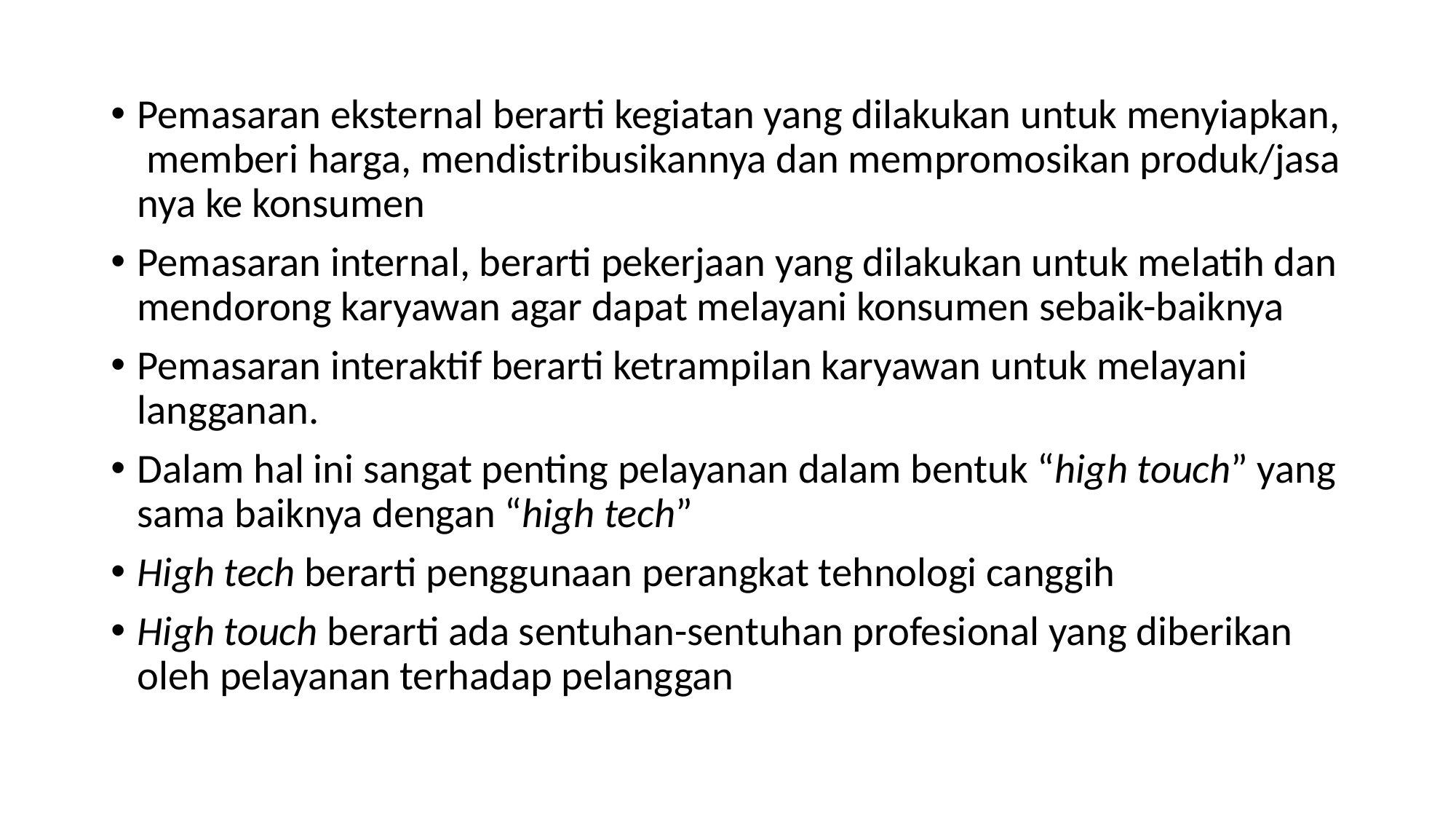

Pemasaran eksternal berarti kegiatan yang dilakukan untuk menyiapkan,  memberi harga, mendistribusikannya dan mempromosikan produk/jasa nya ke konsumen
Pemasaran internal, berarti pekerjaan yang dilakukan untuk melatih dan mendorong karyawan agar dapat melayani konsumen sebaik-baiknya
Pemasaran interaktif berarti ketrampilan karyawan untuk melayani langganan.
Dalam hal ini sangat penting pelayanan dalam bentuk “high touch” yang sama baiknya dengan “high tech”
High tech berarti penggunaan perangkat tehnologi canggih
High touch berarti ada sentuhan-sentuhan profesional yang diberikan oleh pelayanan terhadap pelanggan